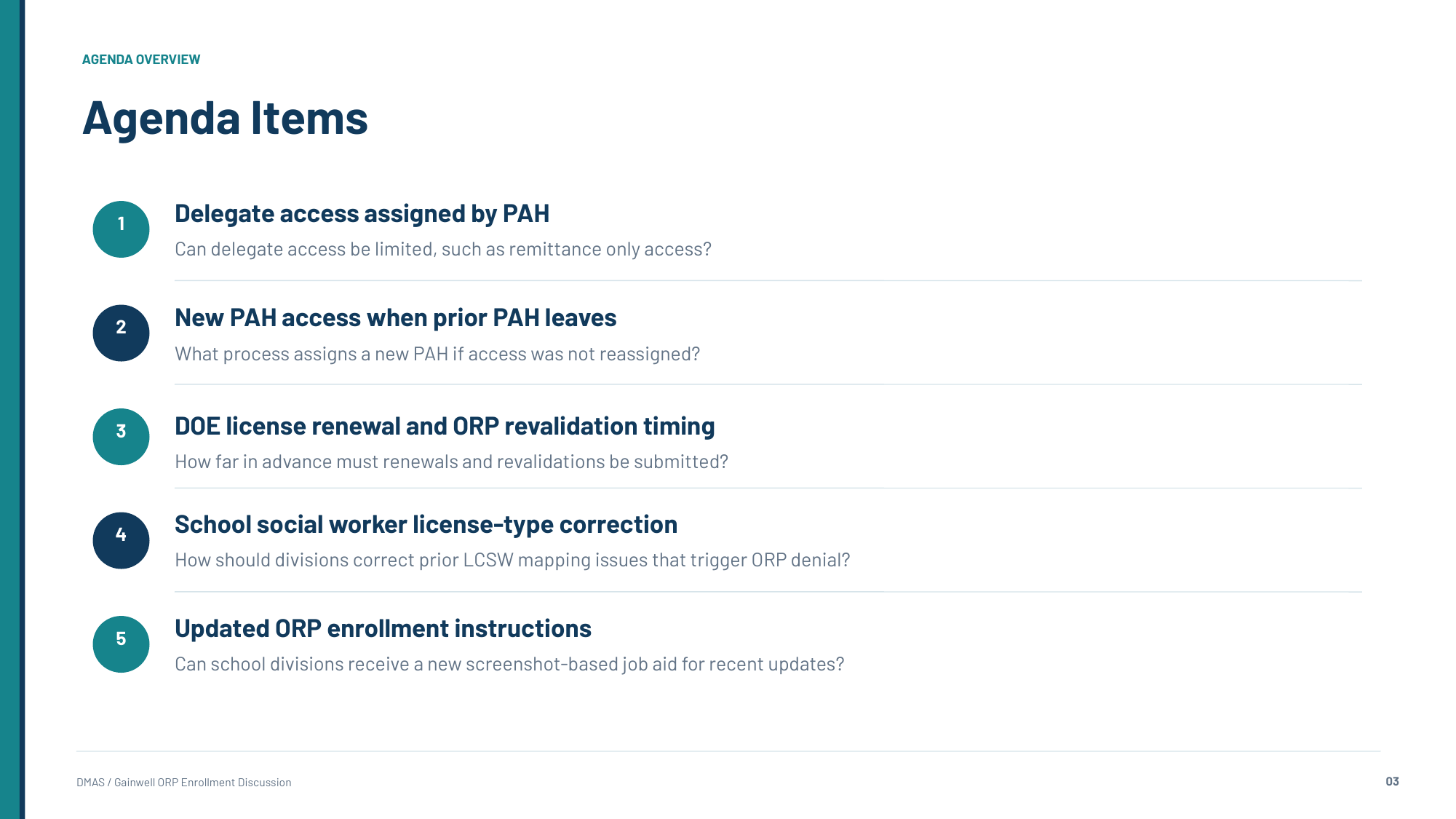

AGENDA OVERVIEW
Agenda Items
Delegate access assigned by PAH

1
Can delegate access be limited, such as remittance only access?

New PAH access when prior PAH leaves

2
What process assigns a new PAH if access was not reassigned?

DOE license renewal and ORP revalidation timing
3
How far in advance must renewals and revalidations be submitted?

School social worker license-type correction

4
How should divisions correct prior LCSW mapping issues that trigger ORP denial?

Updated ORP enrollment instructions

5
Can school divisions receive a new screenshot-based job aid for recent updates?

03
DMAS / Gainwell ORP Enrollment Discussion